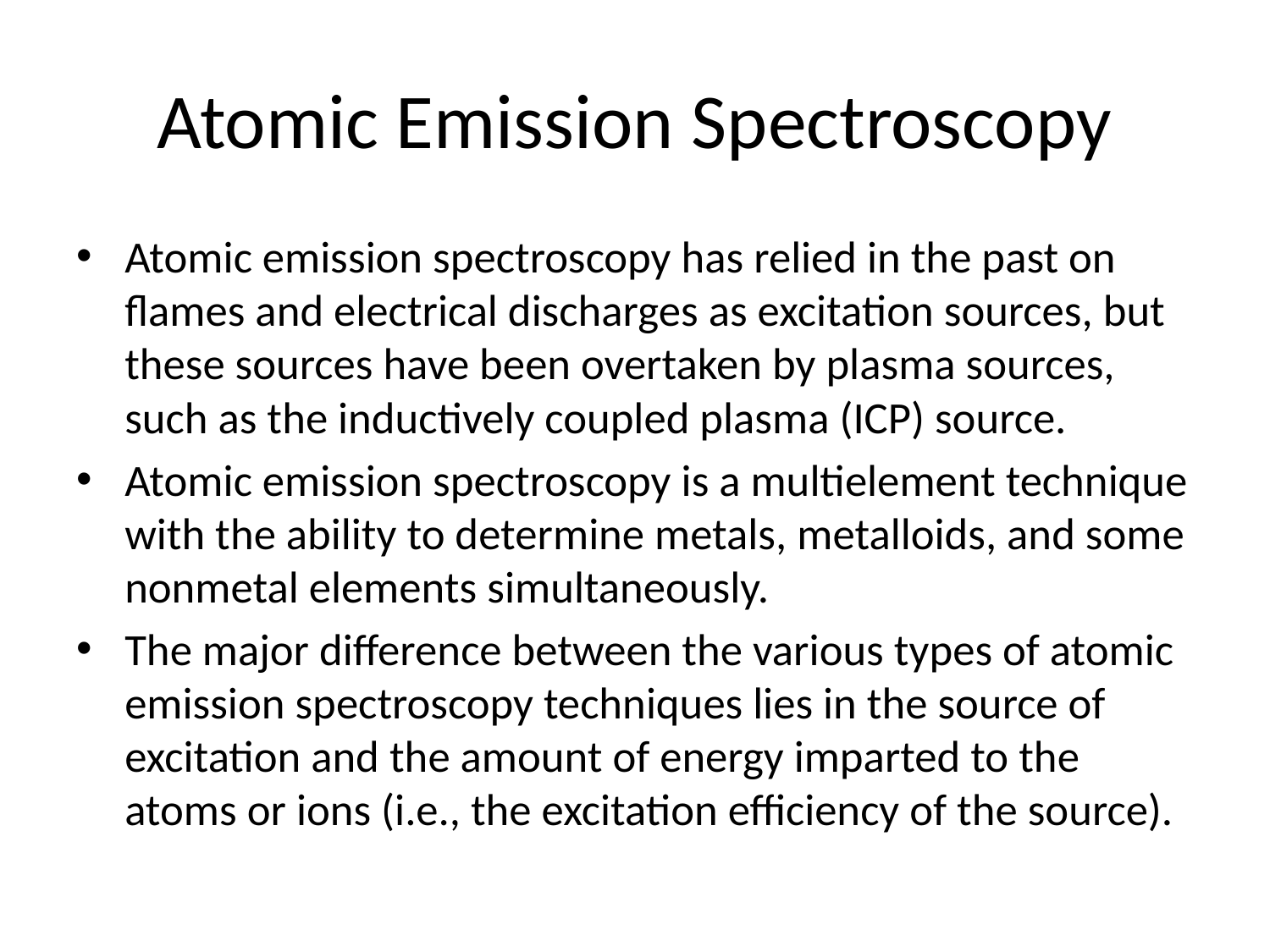

# Atomic Emission Spectroscopy
Atomic emission spectroscopy has relied in the past on flames and electrical discharges as excitation sources, but these sources have been overtaken by plasma sources, such as the inductively coupled plasma (ICP) source.
Atomic emission spectroscopy is a multielement technique with the ability to determine metals, metalloids, and some nonmetal elements simultaneously.
The major difference between the various types of atomic emission spectroscopy techniques lies in the source of excitation and the amount of energy imparted to the atoms or ions (i.e., the excitation efficiency of the source).